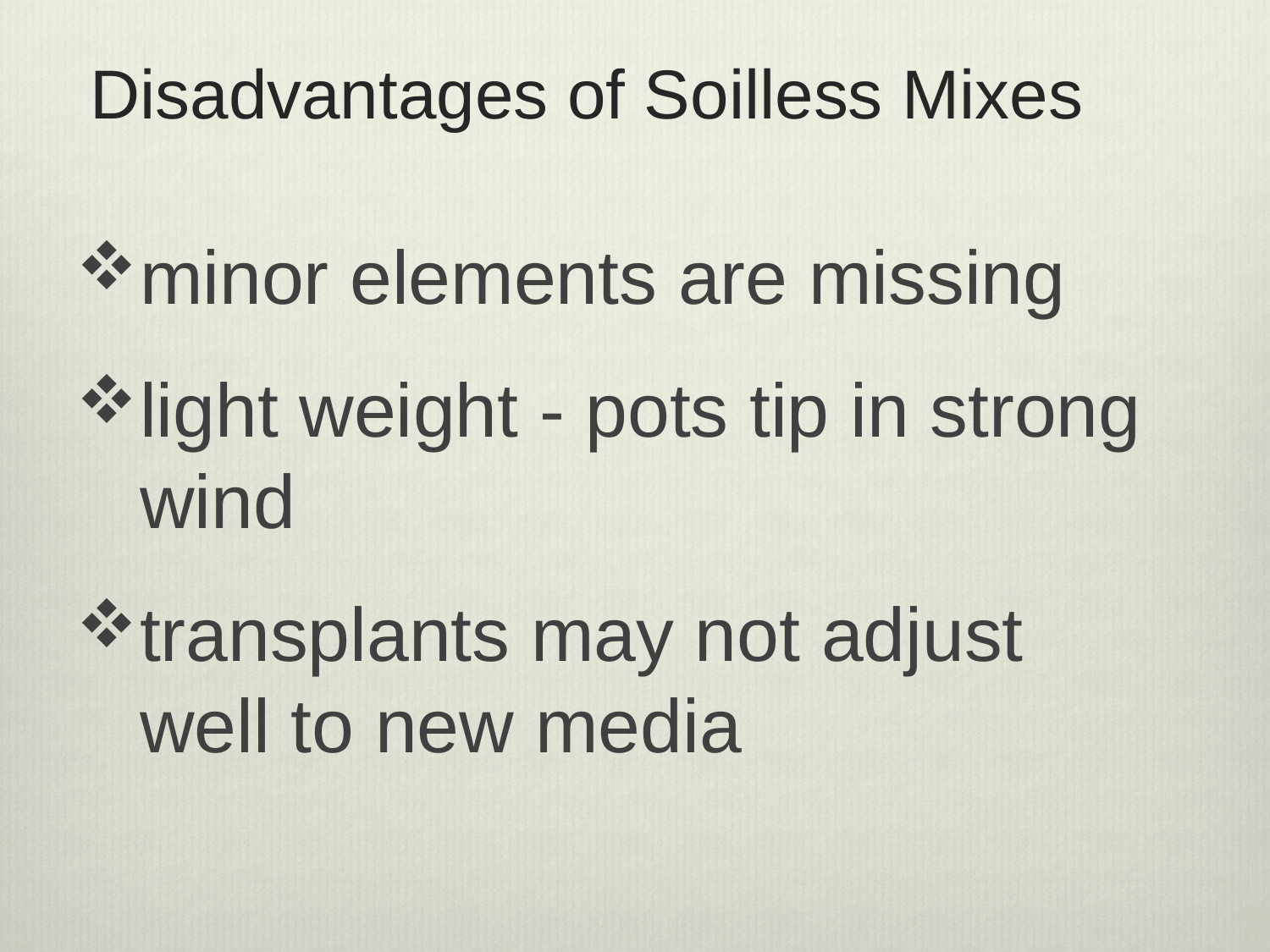

# Disadvantages of Soilless Mixes
minor elements are missing
light weight - pots tip in strong wind
transplants may not adjust well to new media